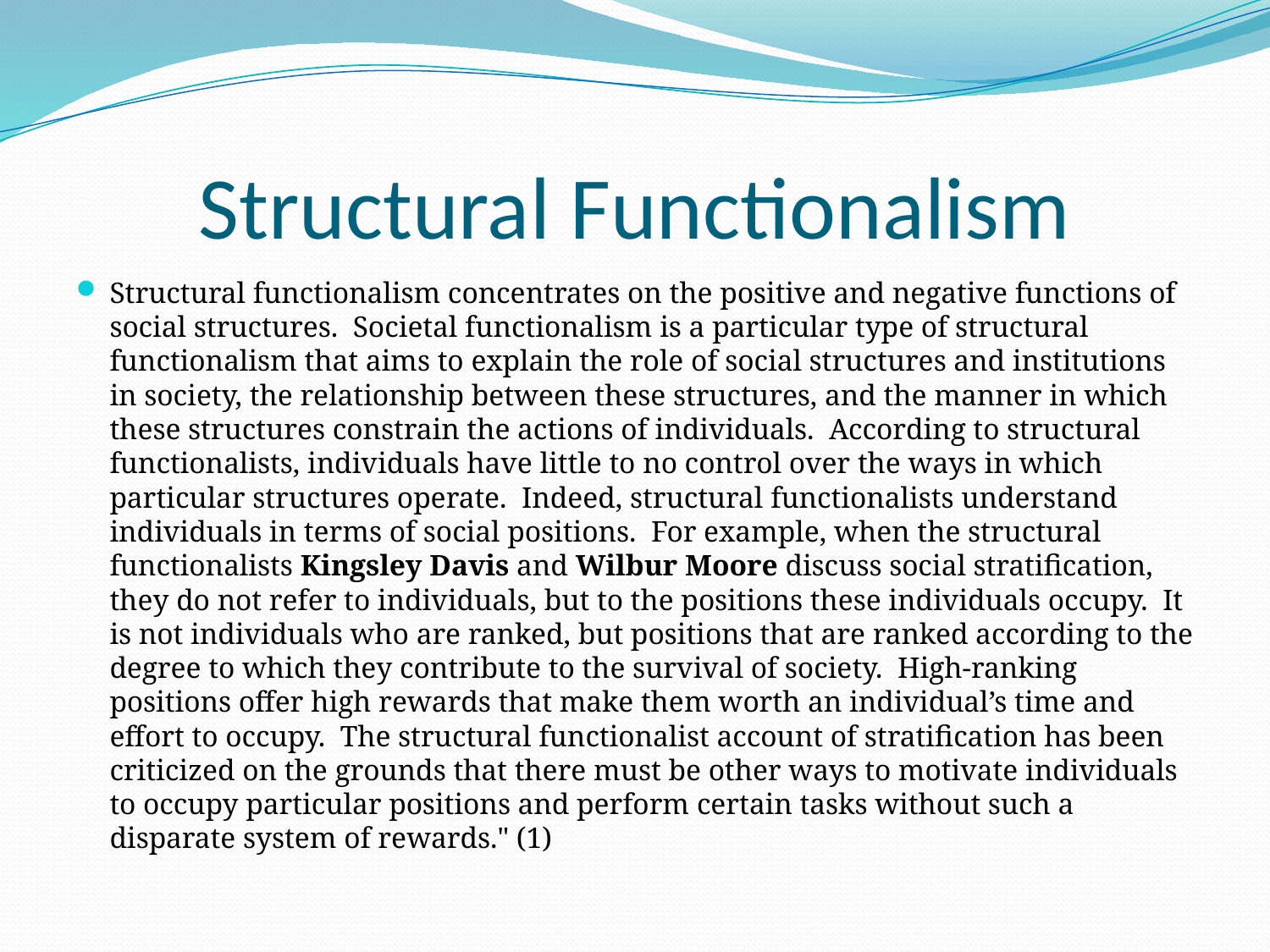

# Structural Functionalism
Structural functionalism concentrates on the positive and negative functions of social structures.  Societal functionalism is a particular type of structural functionalism that aims to explain the role of social structures and institutions in society, the relationship between these structures, and the manner in which these structures constrain the actions of individuals.  According to structural functionalists, individuals have little to no control over the ways in which particular structures operate.  Indeed, structural functionalists understand individuals in terms of social positions.  For example, when the structural functionalists Kingsley Davis and Wilbur Moore discuss social stratification, they do not refer to individuals, but to the positions these individuals occupy.  It is not individuals who are ranked, but positions that are ranked according to the degree to which they contribute to the survival of society.  High-ranking positions offer high rewards that make them worth an individual’s time and effort to occupy.  The structural functionalist account of stratification has been criticized on the grounds that there must be other ways to motivate individuals to occupy particular positions and perform certain tasks without such a disparate system of rewards." (1)